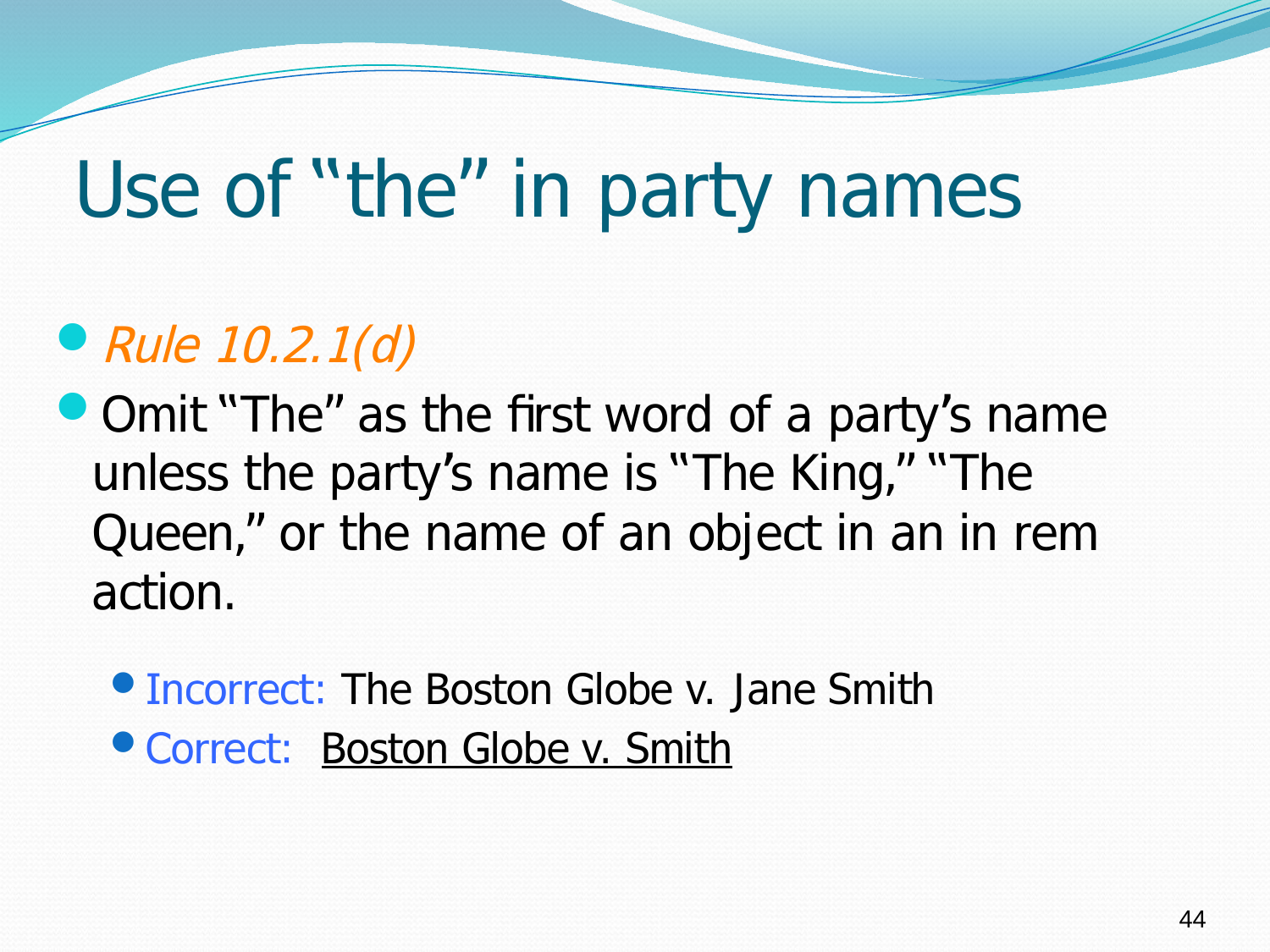

# Use of “the” in party names
Rule 10.2.1(d)
Omit “The” as the first word of a party’s name unless the party’s name is “The King,” “The Queen,” or the name of an object in an in rem action.

Incorrect: The Boston Globe v. Jane Smith
Correct:  Boston Globe v. Smith
44